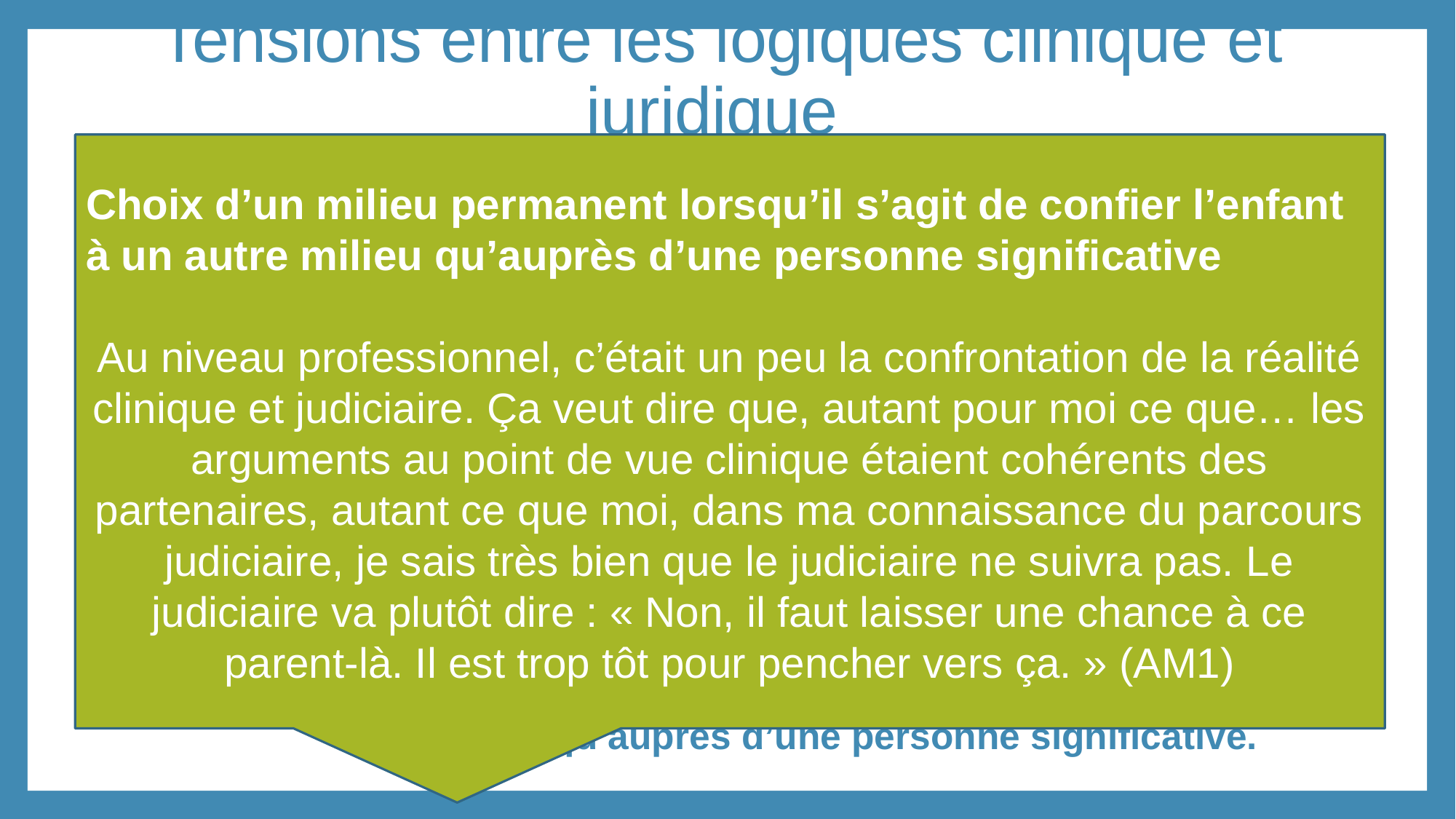

# Tensions entre les logiques clinique et juridique
Conciliation des droits des parents avec ceux de l’enfant
Les intervenants sont tiraillés entre les deux
Ex: Obligation de travailler pour la réunification, modalités de contact avec les parents
Quand cesser d’investir dans le parents et passer à un projet de vie alternatif
Notions de projet de vie différents
planification concurrente v/s planification «étapiste»
Les acteurs vont se positionner dans une posture où le principe de l’intérêt de l’enfant prévaut sur les droits des parents.
Choix d’un milieu permanent lorsqu’il s’agit de confier l’enfant à un autre milieu qu’auprès d’une personne significative.
Choix d’un milieu permanent lorsqu’il s’agit de confier l’enfant à un autre milieu qu’auprès d’une personne significative

Au niveau professionnel, c’était un peu la confrontation de la réalité clinique et judiciaire. Ça veut dire que, autant pour moi ce que… les arguments au point de vue clinique étaient cohérents des partenaires, autant ce que moi, dans ma connaissance du parcours judiciaire, je sais très bien que le judiciaire ne suivra pas. Le judiciaire va plutôt dire : « Non, il faut laisser une chance à ce parent-là. Il est trop tôt pour pencher vers ça. » (AM1)
Logique Clinique
Logique Juridique